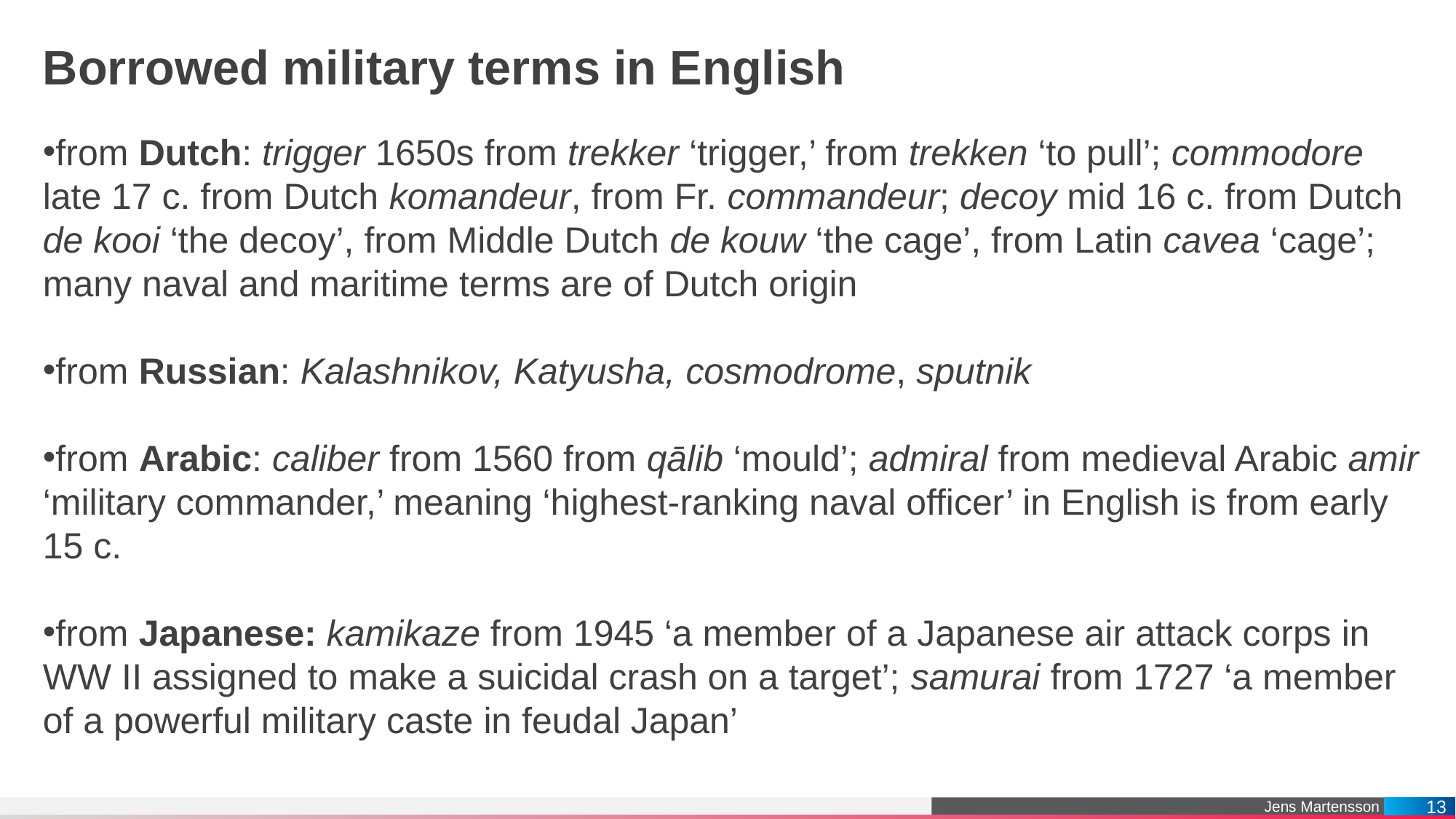

# Borrowed military terms in English

from Dutch: trigger 1650s from trekker ‘trigger,’ from trekken ‘to pull’; commodore late 17 c. from Dutch komandeur, from Fr. commandeur; decoy mid 16 c. from Dutch de kooi ‘the decoy’, from Middle Dutch de kouw ‘the cage’, from Latin cavea ‘cage’; many naval and maritime terms are of Dutch origin

from Russian: Kalashnikov, Katyusha, cosmodrome, sputnik

from Arabic: caliber from 1560 from qālib ‘mould’; admiral from medieval Arabic amir ‘military commander,’ meaning ‘highest-ranking naval officer’ in English is from early 15 c.

from Japanese: kamikaze from 1945 ‘a member of a Japanese air attack corps in WW II assigned to make a suicidal crash on a target’; samurai from 1727 ‘a member of a powerful military caste in feudal Japan’

13